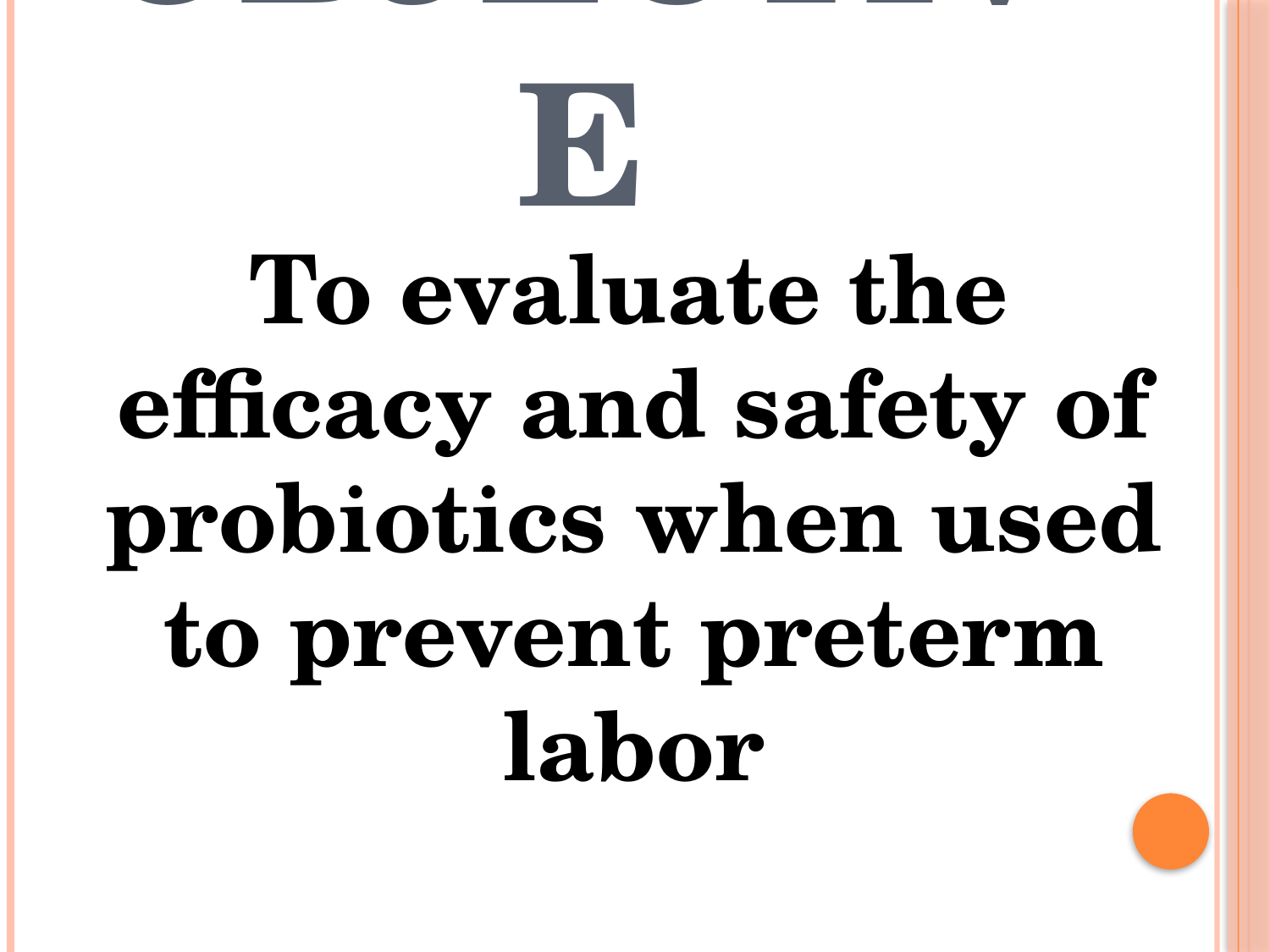

# Objective
 To evaluate the efficacy and safety of probiotics when used to prevent preterm labor